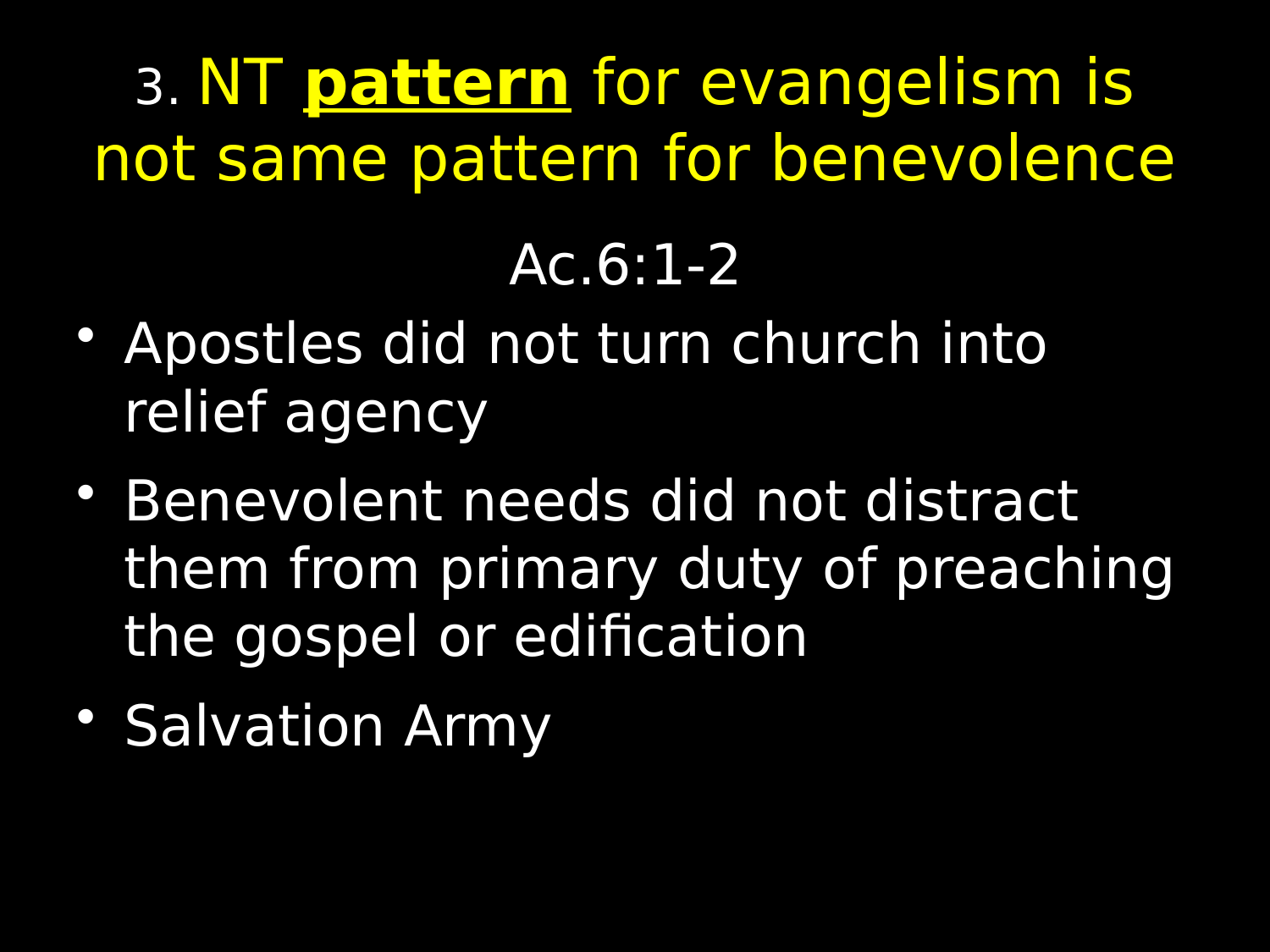

# 3. NT pattern for evangelism is not same pattern for benevolence
Ac.6:1-2
Apostles did not turn church into relief agency
Benevolent needs did not distract them from primary duty of preaching the gospel or edification
Salvation Army